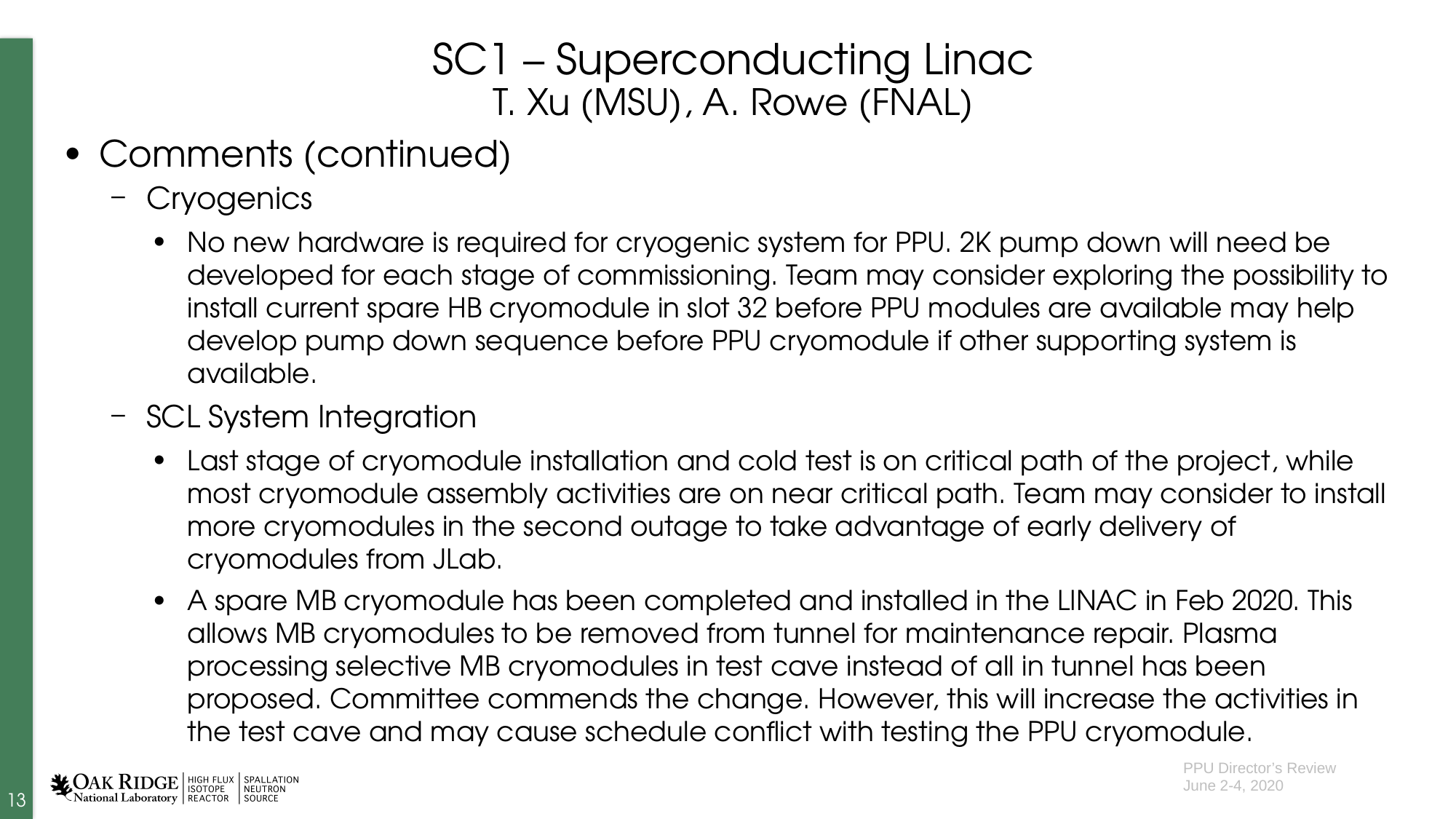

# SC1 – Superconducting Linac T. Xu (MSU), A. Rowe (FNAL)
Comments (continued)
Cryogenics
No new hardware is required for cryogenic system for PPU. 2K pump down will need be developed for each stage of commissioning. Team may consider exploring the possibility to install current spare HB cryomodule in slot 32 before PPU modules are available may help develop pump down sequence before PPU cryomodule if other supporting system is available.
SCL System Integration
Last stage of cryomodule installation and cold test is on critical path of the project, while most cryomodule assembly activities are on near critical path. Team may consider to install more cryomodules in the second outage to take advantage of early delivery of cryomodules from JLab.
A spare MB cryomodule has been completed and installed in the LINAC in Feb 2020. This allows MB cryomodules to be removed from tunnel for maintenance repair. Plasma processing selective MB cryomodules in test cave instead of all in tunnel has been proposed. Committee commends the change. However, this will increase the activities in the test cave and may cause schedule conflict with testing the PPU cryomodule.